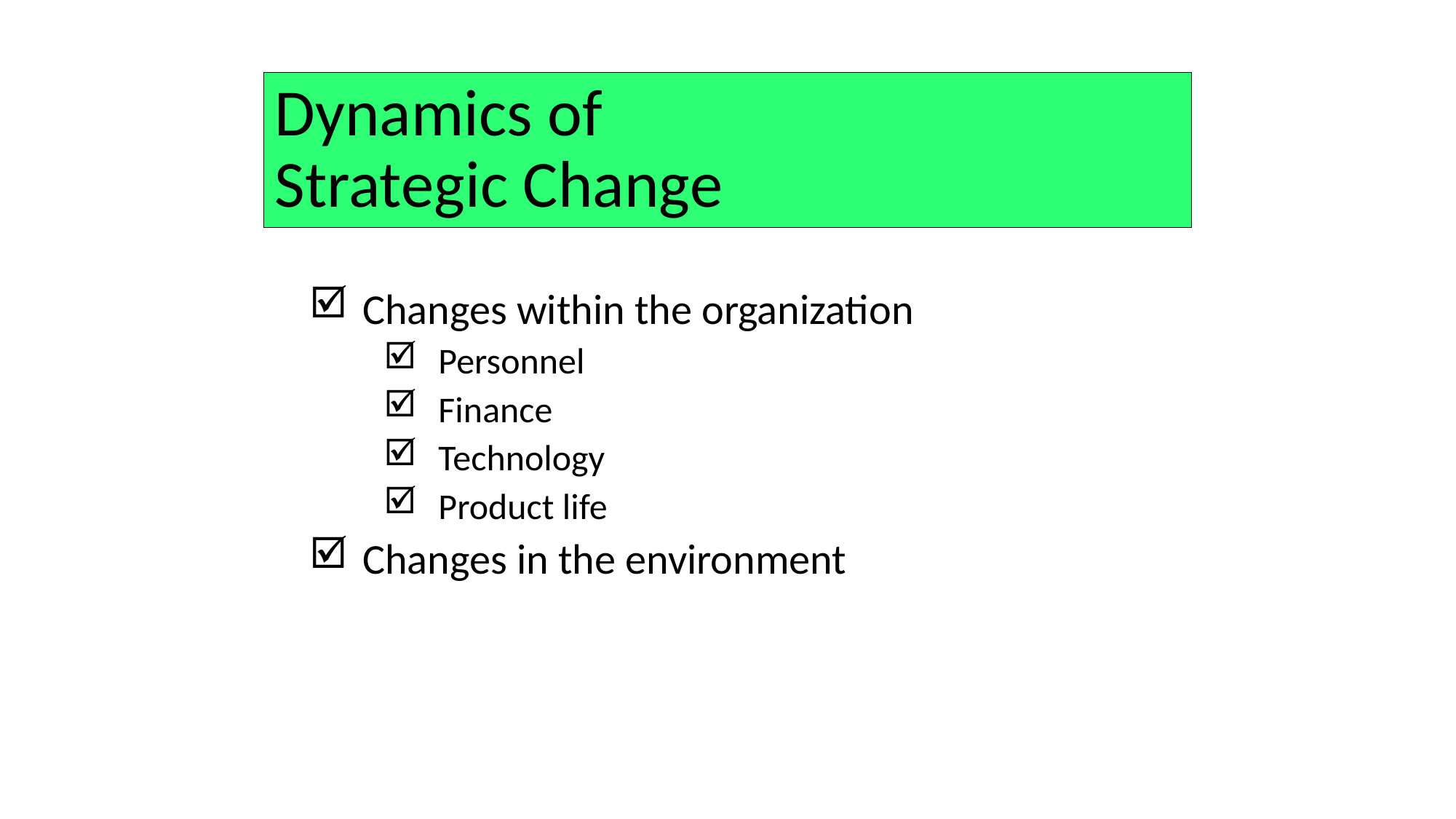

# Dynamics of Strategic Change
Changes within the organization
Personnel
Finance
Technology
Product life
Changes in the environment